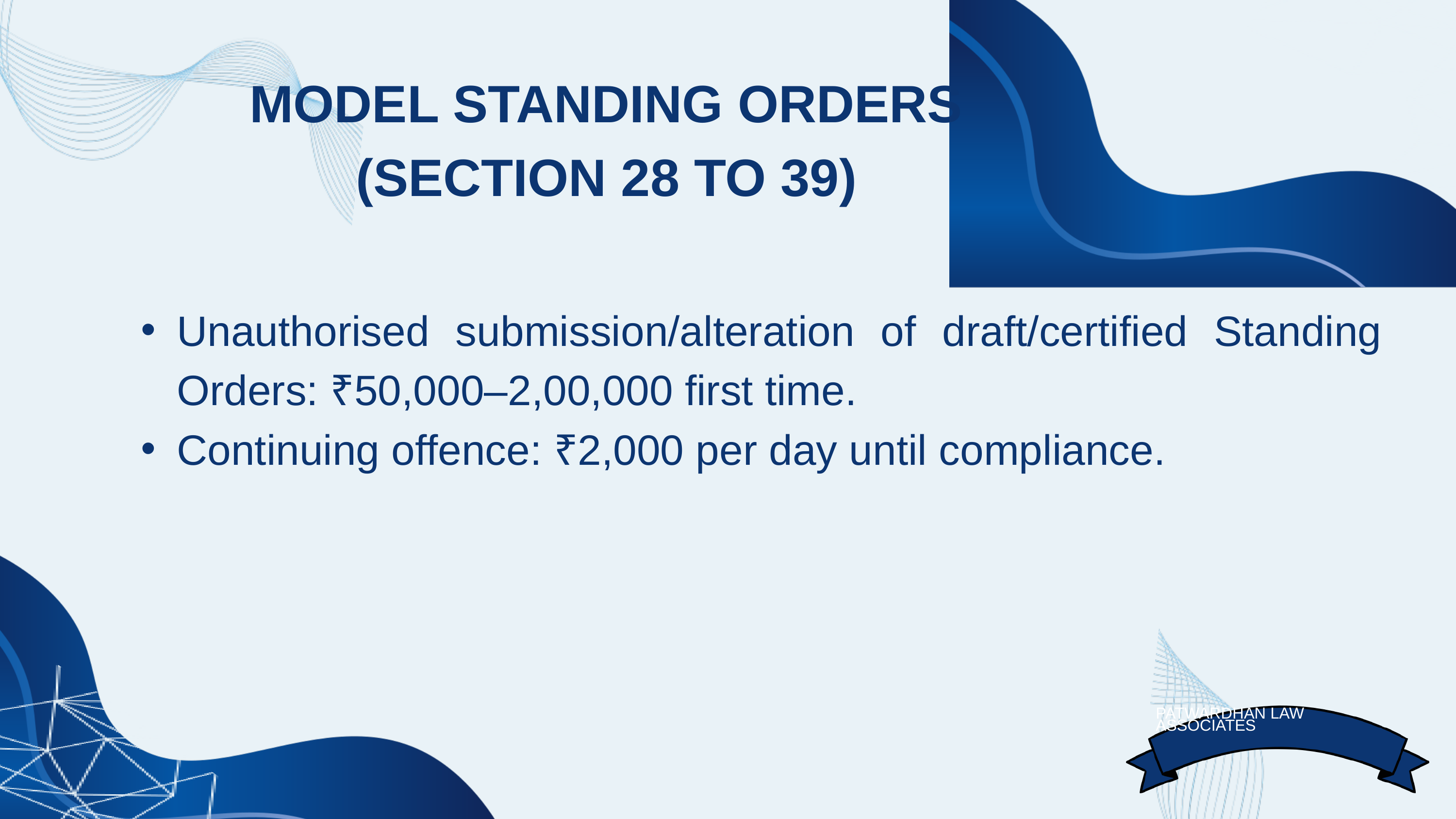

MODEL STANDING ORDERS (SECTION 28 TO 39)
Unauthorised submission/alteration of draft/certified Standing Orders: ₹50,000–2,00,000 first time.
Continuing offence: ₹2,000 per day until compliance.

PATWARDHAN LAW ASSOCIATES